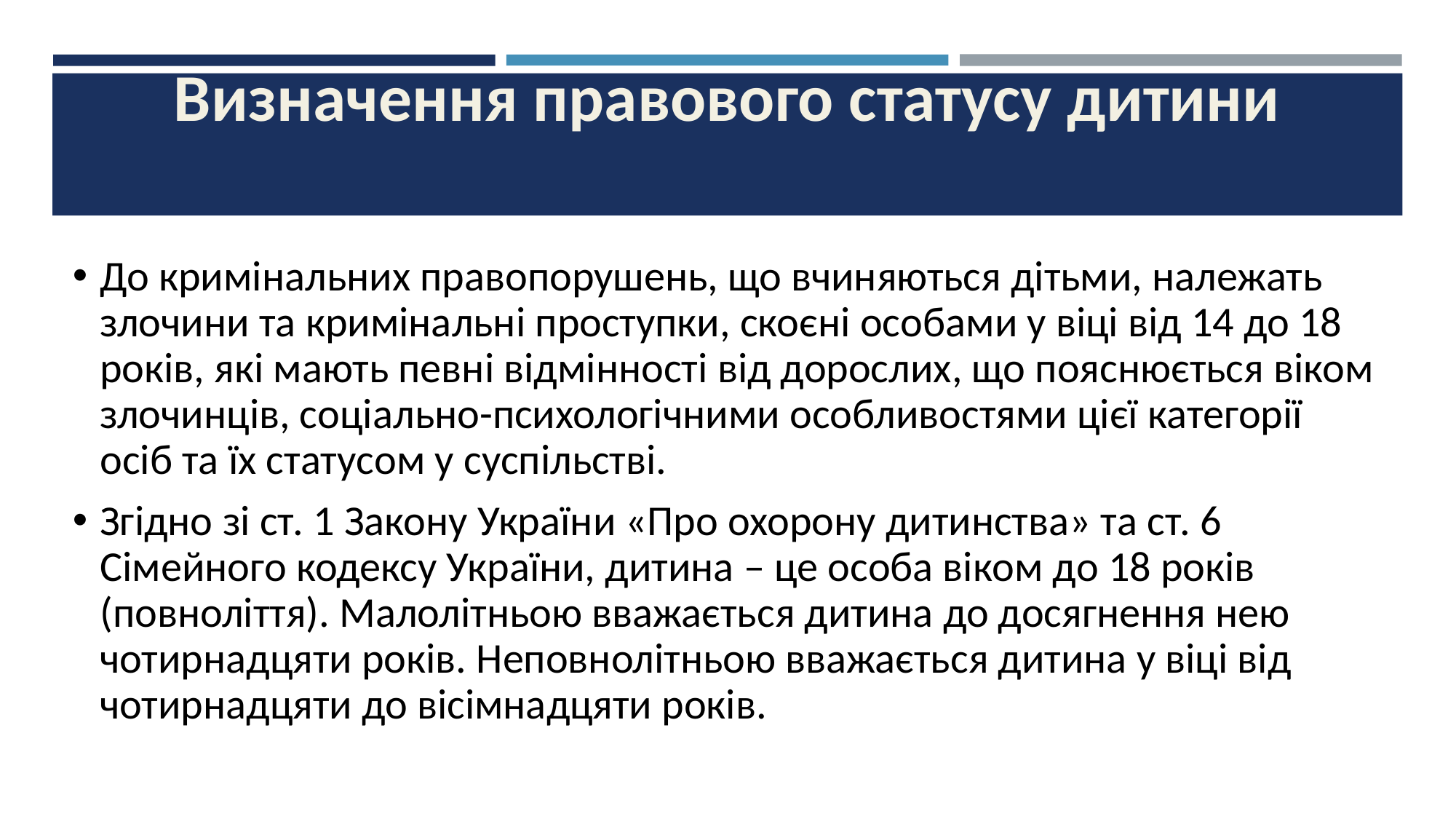

# Визначення правового статусу дитини

До кримінальних правопорушень, що вчиняються дітьми, належать злочини та кримінальні проступки, скоєні особами у віці від 14 до 18 років, які мають певні відмінності від дорослих, що пояснюється віком злочинців, соціально-психологічними особливостями цієї категорії осіб та їх статусом у суспільстві.
Згідно зі ст. 1 Закону України «Про охорону дитинства» та ст. 6 Сімейного кодексу України, дитина – це особа віком до 18 років (повноліття). Малолітньою вважається дитина до досягнення нею чотирнадцяти років. Неповнолітньою вважається дитина у віці від чотирнадцяти до вісімнадцяти років.